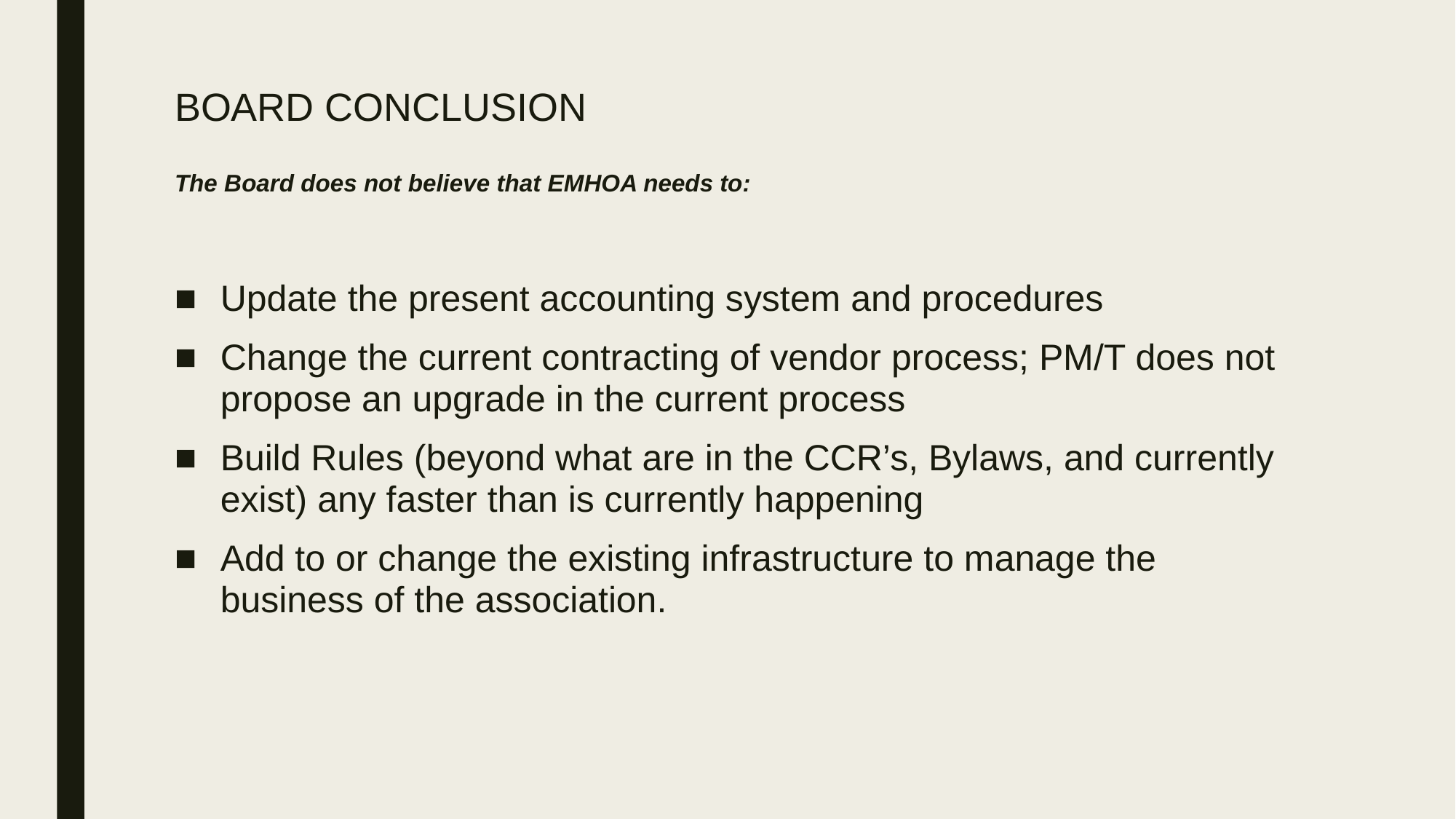

# BOARD CONCLUSION The Board does not believe that EMHOA needs to:
Update the present accounting system and procedures
Change the current contracting of vendor process; PM/T does not propose an upgrade in the current process
Build Rules (beyond what are in the CCR’s, Bylaws, and currently exist) any faster than is currently happening
Add to or change the existing infrastructure to manage the business of the association.